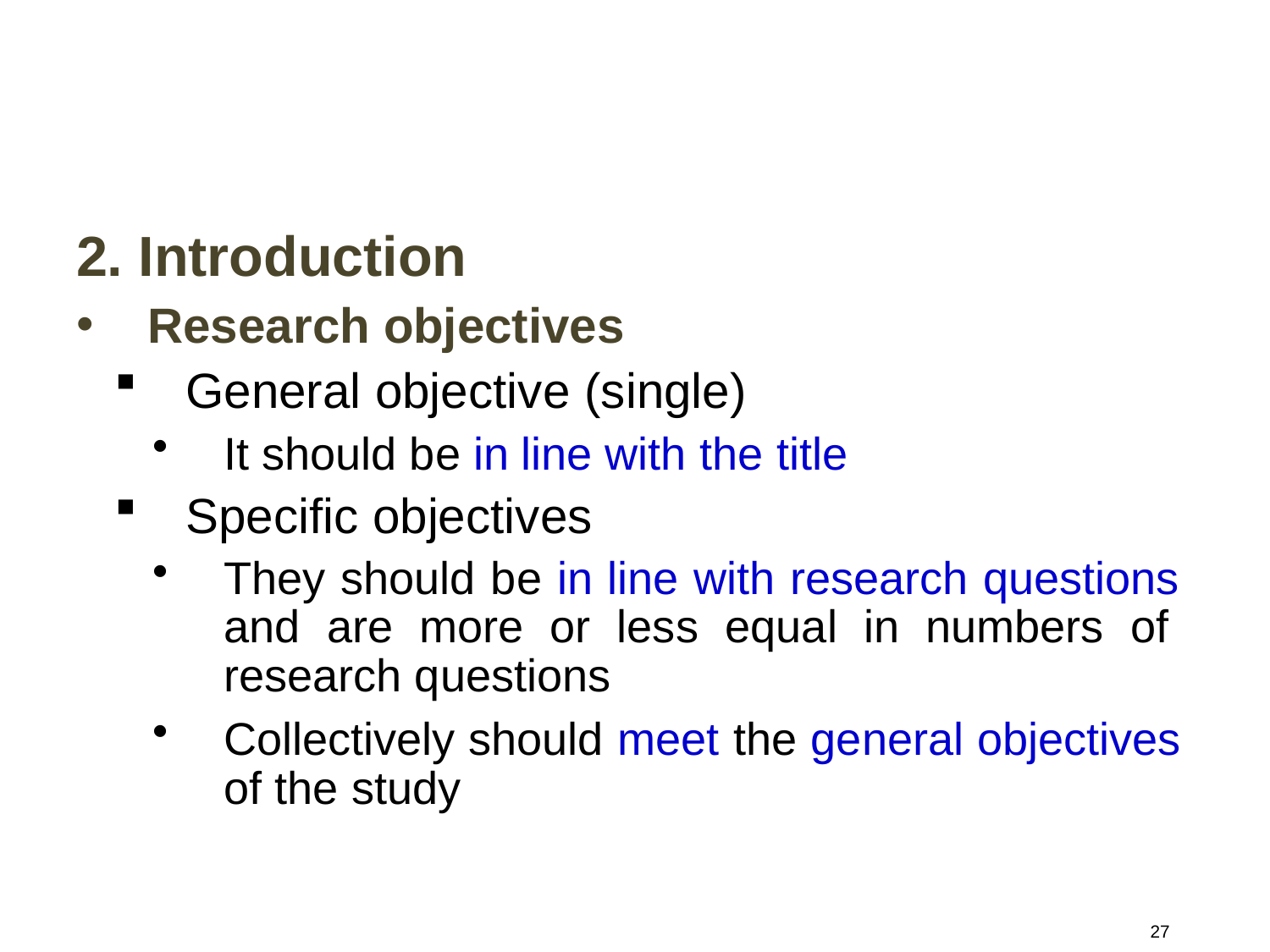

# 2. Introduction
Research objectives
General objective (single)
It should be in line with the title
Specific objectives
They should be in line with research questions  and are more or less equal in numbers of  research questions
Collectively should meet the general objectives  of the study
27